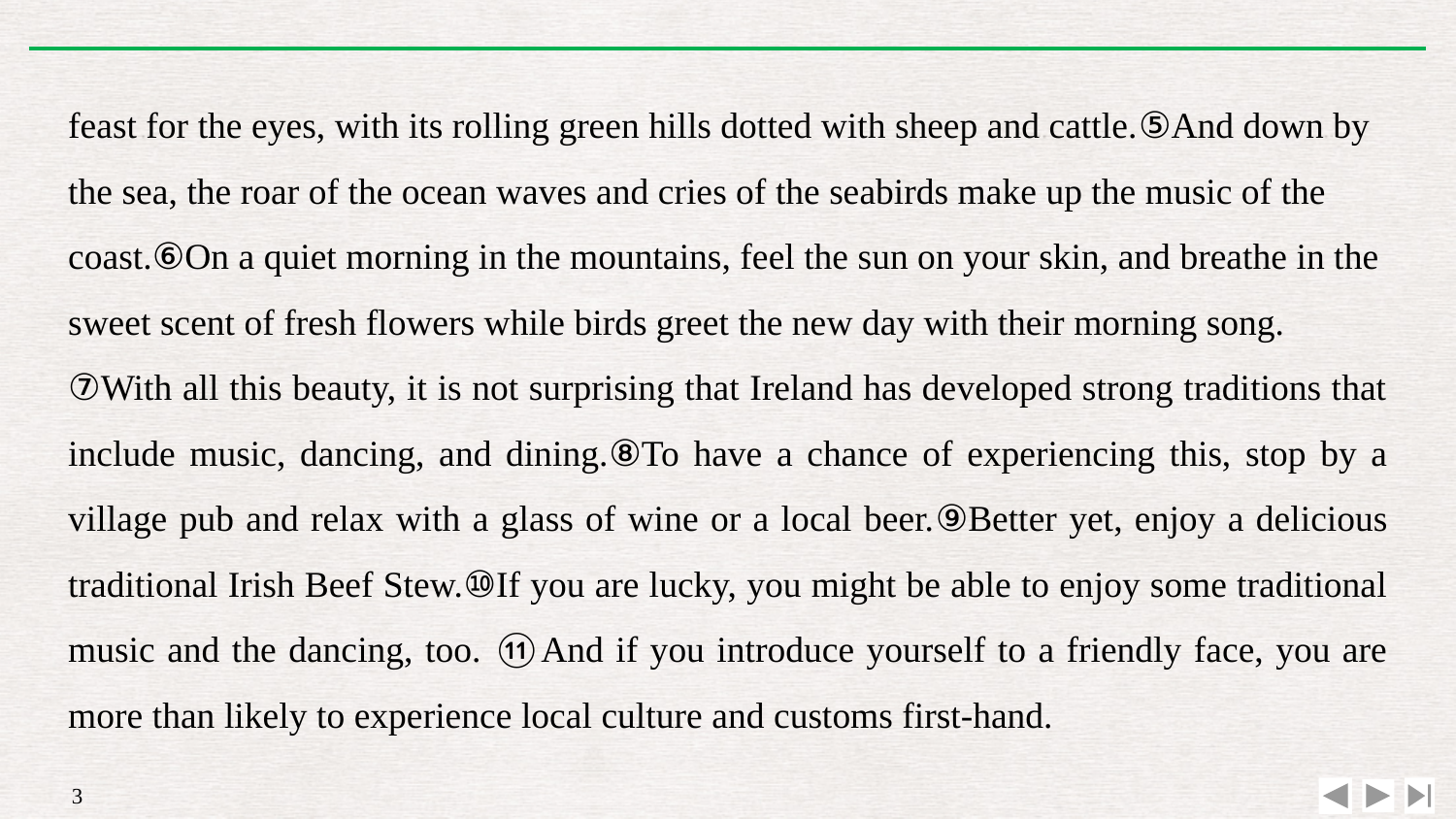

feast for the eyes, with its rolling green hills dotted with sheep and cattle.⑤And down by the sea, the roar of the ocean waves and cries of the seabirds make up the music of the coast.⑥On a quiet morning in the mountains, feel the sun on your skin, and breathe in the sweet scent of fresh flowers while birds greet the new day with their morning song.
⑦With all this beauty, it is not surprising that Ireland has developed strong traditions that include music, dancing, and dining.⑧To have a chance of experiencing this, stop by a village pub and relax with a glass of wine or a local beer.⑨Better yet, enjoy a delicious traditional Irish Beef Stew.⑩If you are lucky, you might be able to enjoy some traditional music and the dancing, too. ⑪And if you introduce yourself to a friendly face, you are more than likely to experience local culture and customs first-hand.